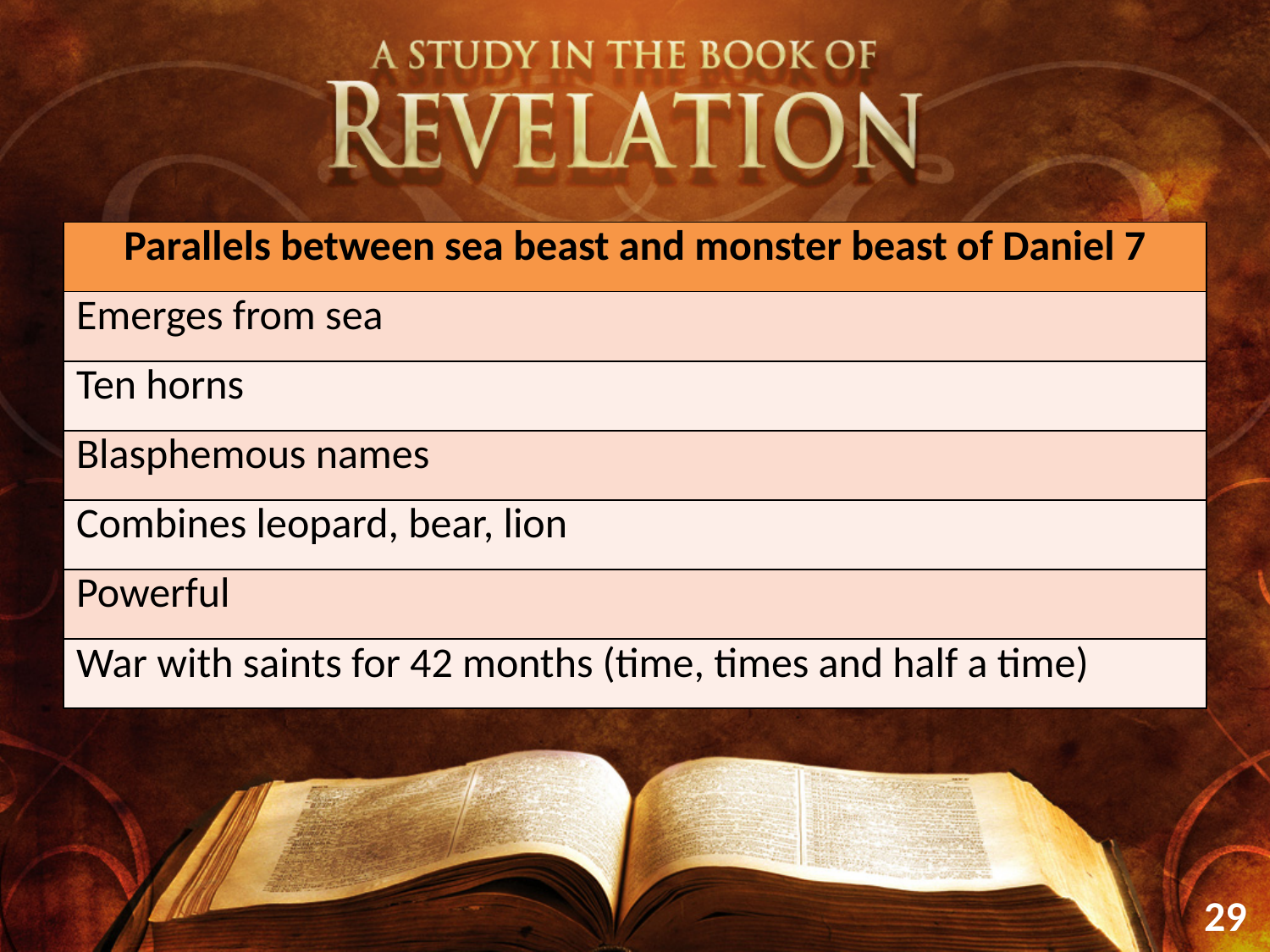

| Parallels between sea beast and monster beast of Daniel 7 |
| --- |
| Emerges from sea |
| Ten horns |
| Blasphemous names |
| Combines leopard, bear, lion |
| Powerful |
| War with saints for 42 months (time, times and half a time) |
29